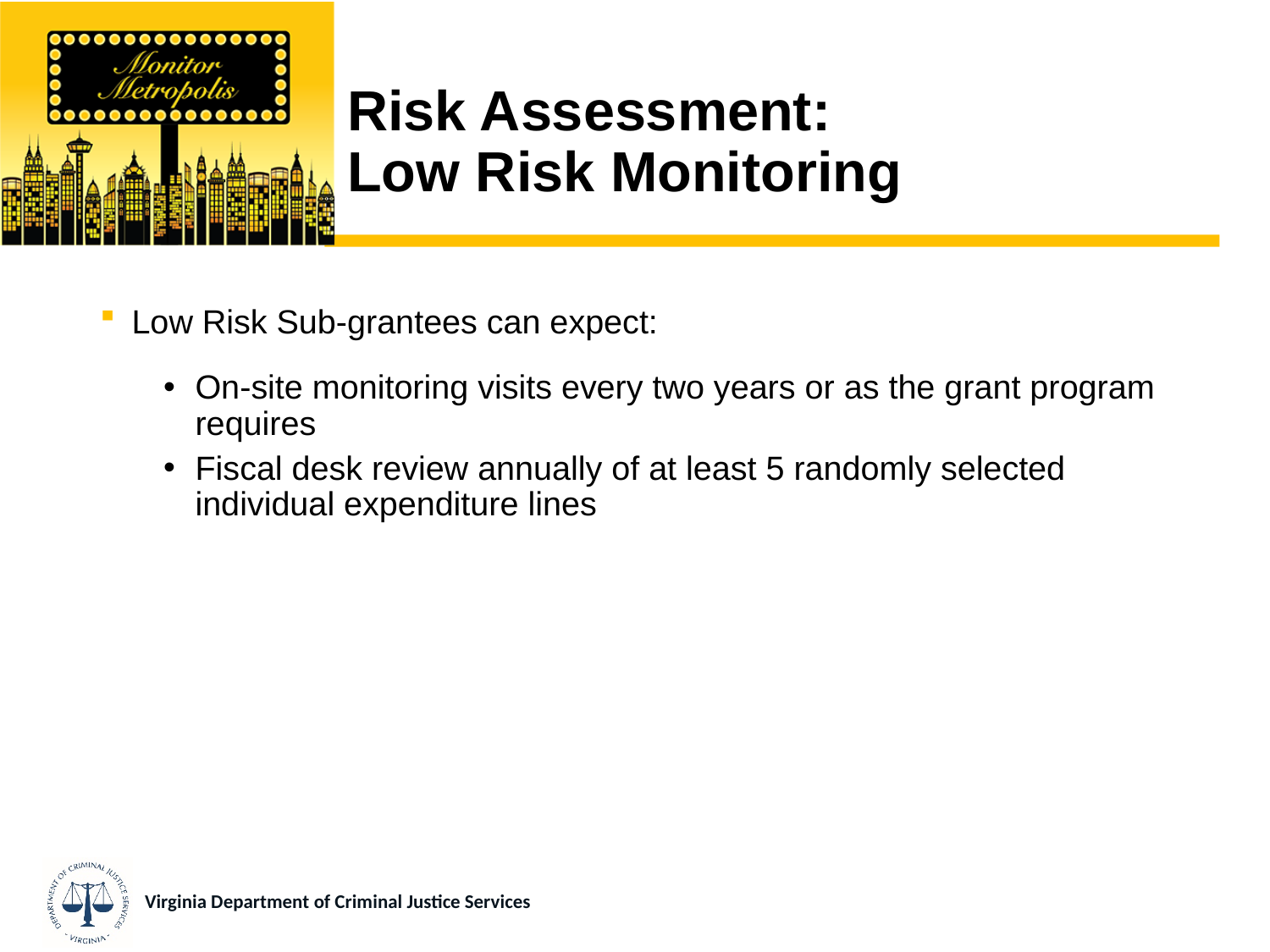

# Risk Assessment: Low Risk Monitoring
Low Risk Sub-grantees can expect:
On-site monitoring visits every two years or as the grant program requires
Fiscal desk review annually of at least 5 randomly selected individual expenditure lines
Virginia Department of Criminal Justice Services